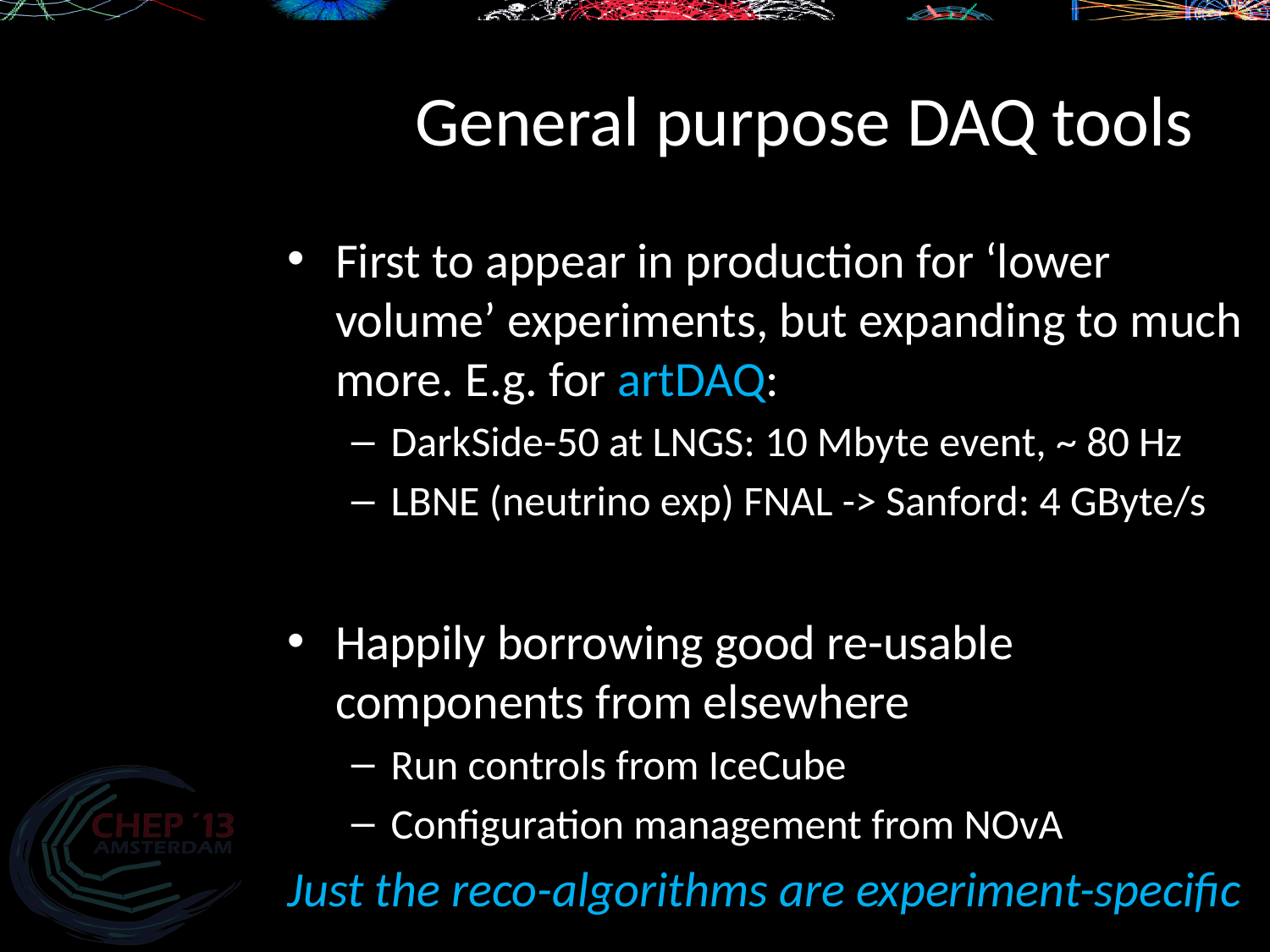

# General purpose DAQ tools
First to appear in production for ‘lower volume’ experiments, but expanding to much more. E.g. for artDAQ:
DarkSide-50 at LNGS: 10 Mbyte event, ~ 80 Hz
LBNE (neutrino exp) FNAL -> Sanford: 4 GByte/s

Happily borrowing good re-usable components from elsewhere
Run controls from IceCube
Configuration management from NOvA
Just the reco-algorithms are experiment-specific